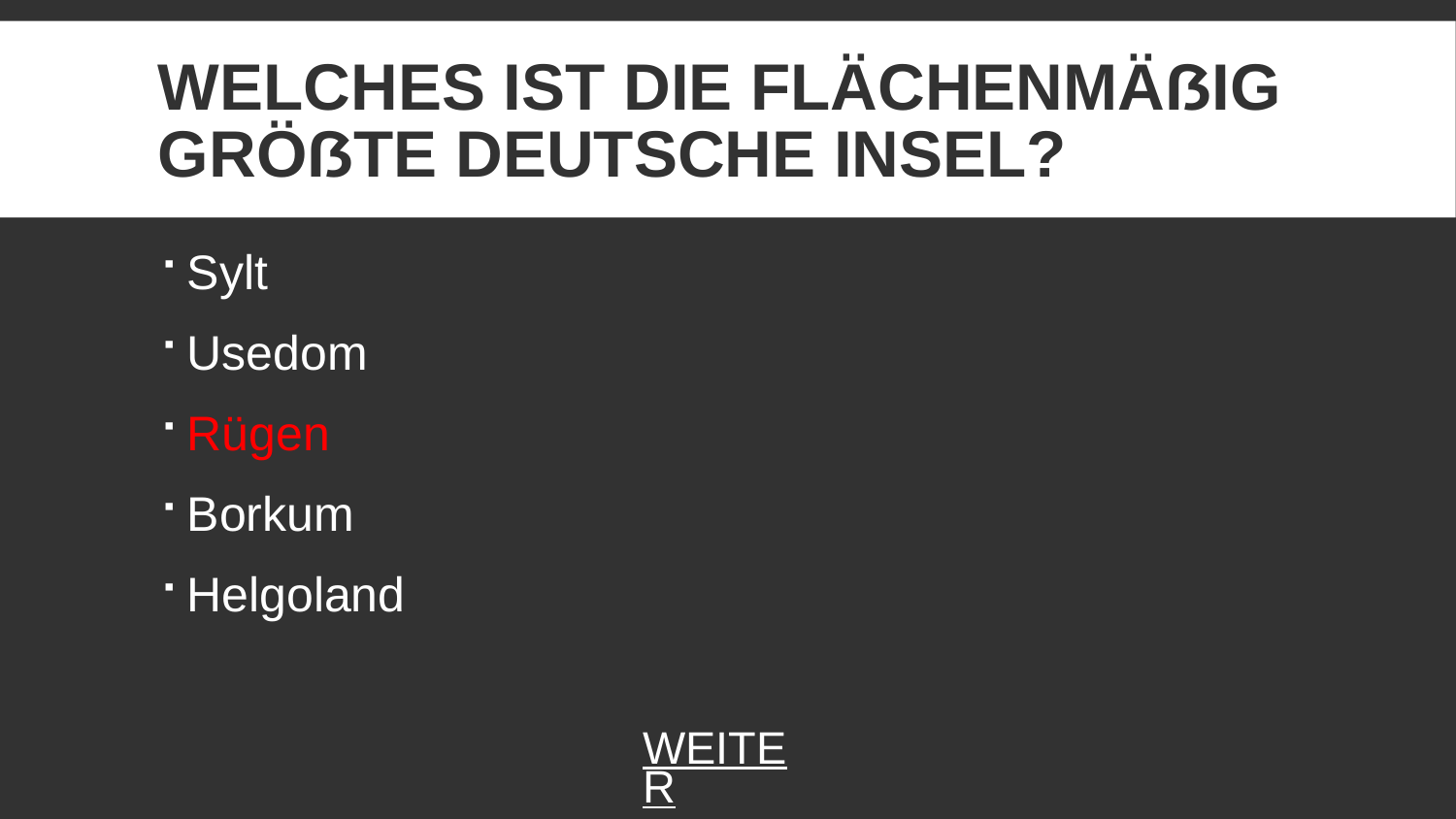

# Welches ist die flächenmäßig größte deutsche Insel?
Sylt
Usedom
Rügen
Borkum
Helgoland
WEITER